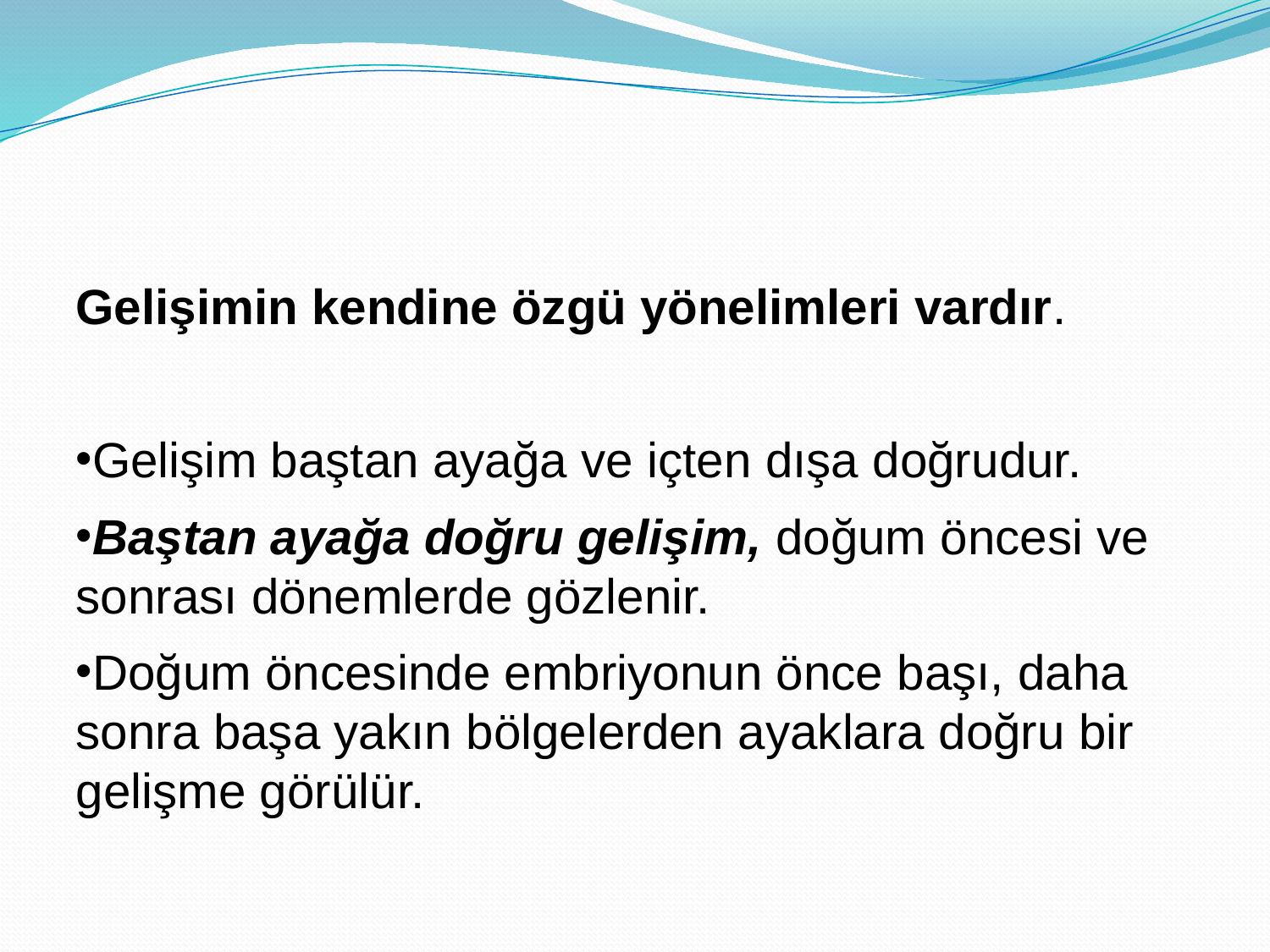

#
Gelişimin kendine özgü yönelimleri vardır.

Gelişim baştan ayağa ve içten dışa doğrudur.
Baştan ayağa doğru gelişim, doğum öncesi ve sonrası dönemlerde gözlenir.
Doğum öncesinde embriyonun önce başı, daha sonra başa yakın bölgelerden ayaklara doğru bir gelişme görülür.